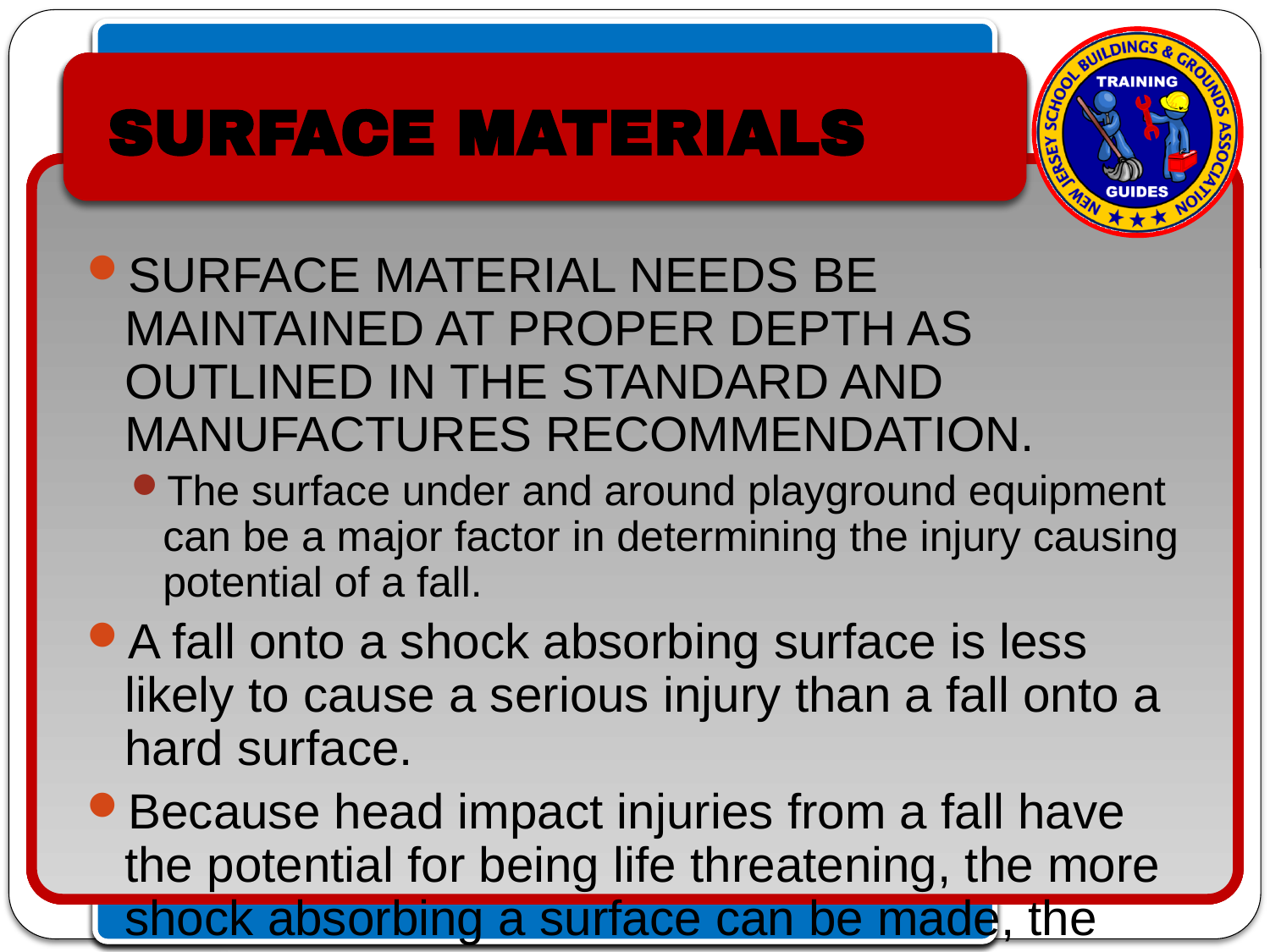

SURFACE MATERIALS
SURFACE MATERIAL NEEDS BE MAINTAINED AT PROPER DEPTH AS OUTLINED IN THE STANDARD AND MANUFACTURES RECOMMENDATION.
The surface under and around playground equipment can be a major factor in determining the injury causing potential of a fall.
A fall onto a shock absorbing surface is less likely to cause a serious injury than a fall onto a hard surface.
Because head impact injuries from a fall have the potential for being life threatening, the more shock absorbing a surface can be made, the greater is the likelihood of reducing severe injuries.